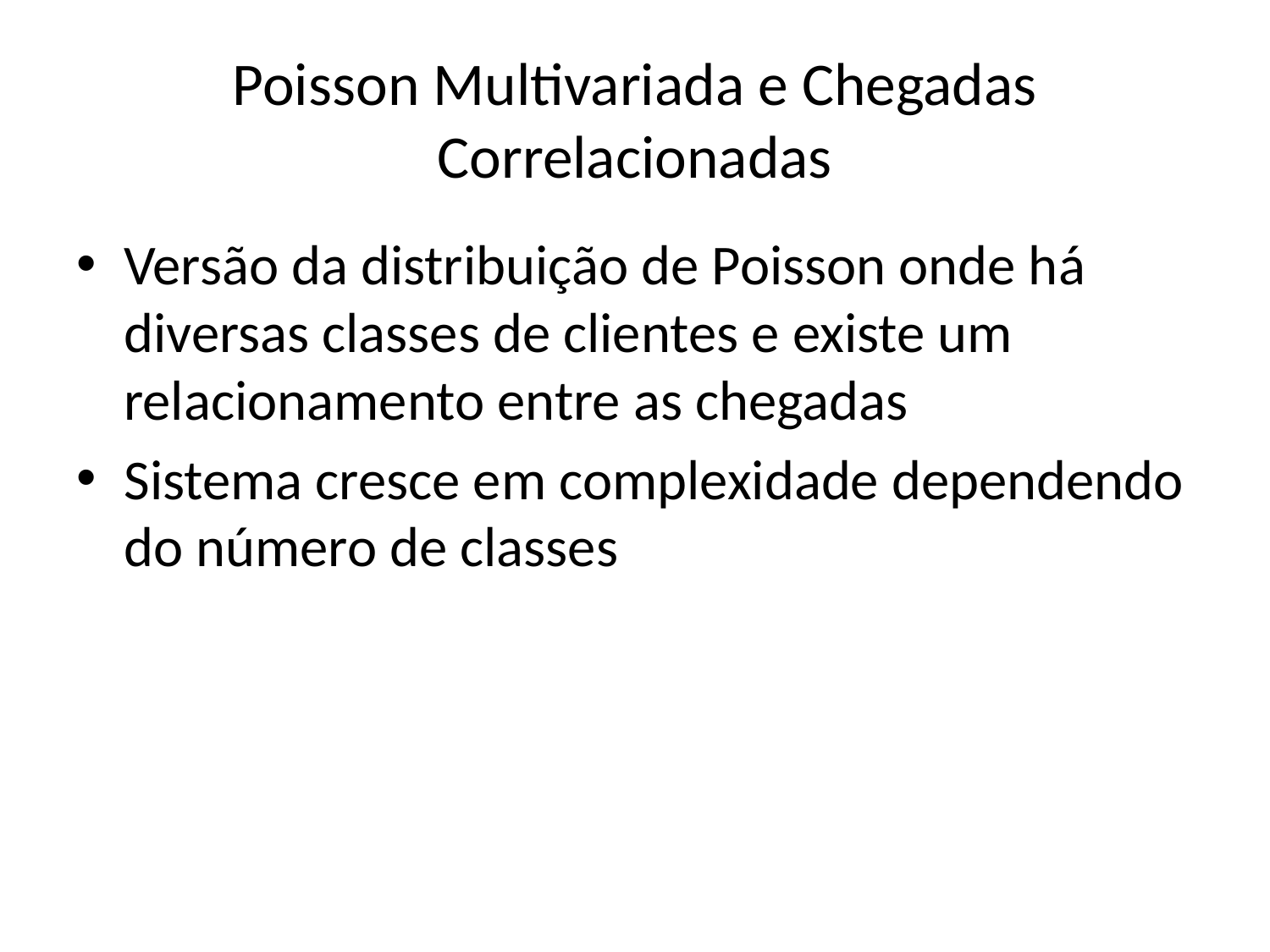

# Poisson Multivariada e Chegadas Correlacionadas
Versão da distribuição de Poisson onde há diversas classes de clientes e existe um relacionamento entre as chegadas
Sistema cresce em complexidade dependendo do número de classes